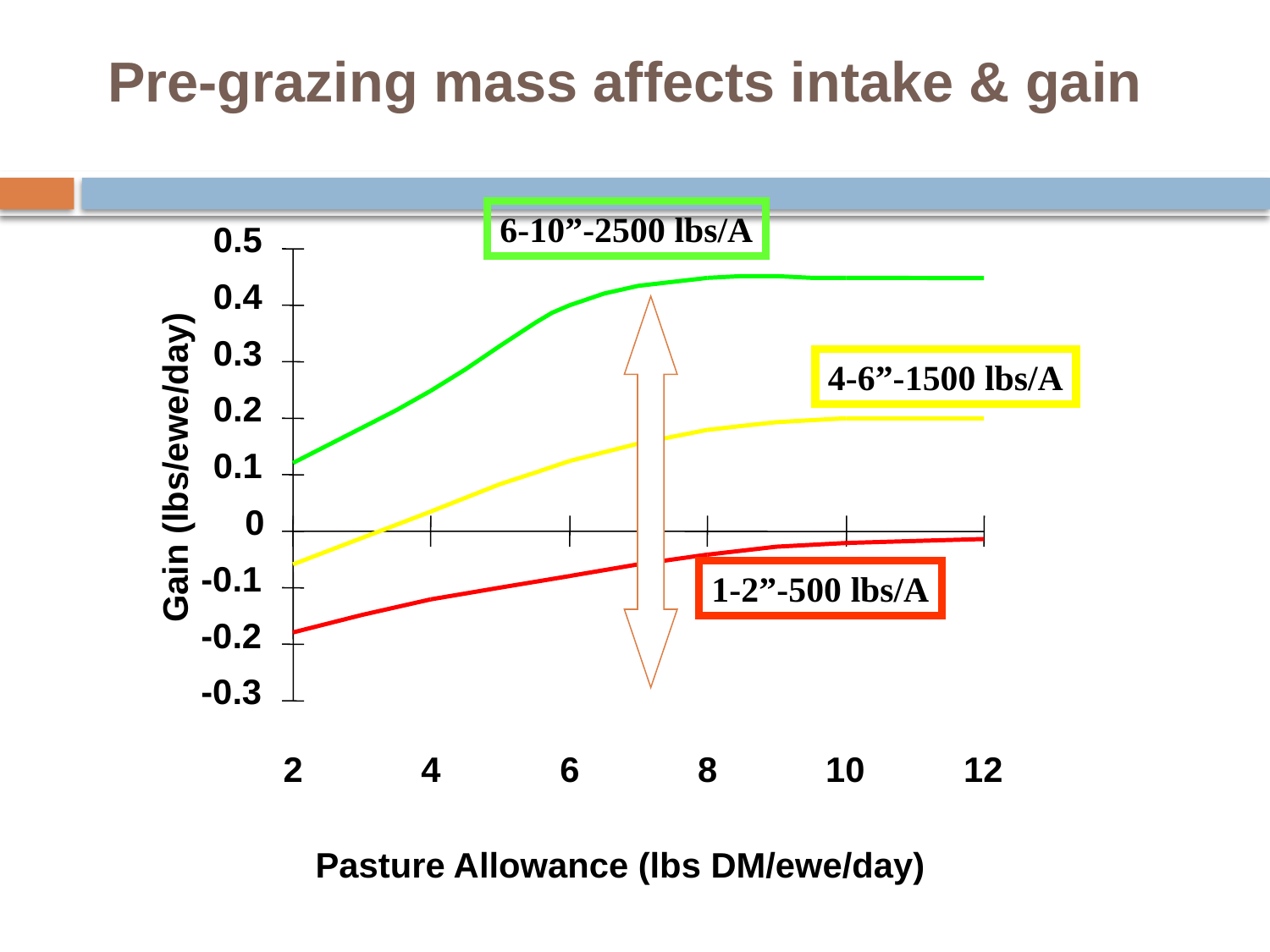

# Pre-grazing mass affects intake & gain
6-10”-2500 lbs/A
0.5

0.4

0.3
4-6”-1500 lbs/A

0.2

0.1
Gain (lbs/ewe/day)

0

-0.1
1-2”-500 lbs/A

-0.2

-0.3

2
4
6
8
10
12
Pasture Allowance (lbs DM/ewe/day)